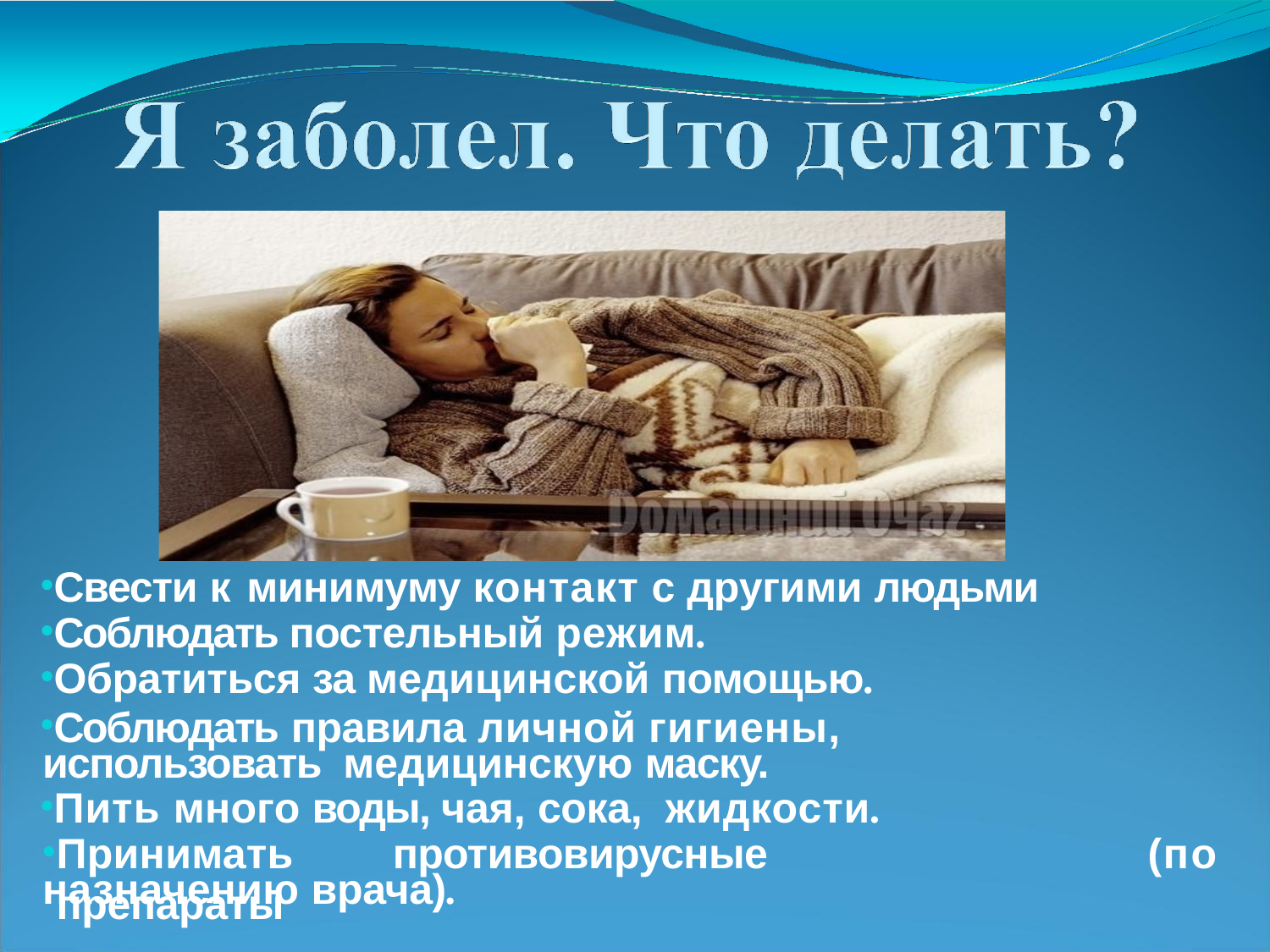

Свести к минимуму контакт с другими людьми
Соблюдать постельный режим.
Обратиться за медицинской помощью.
Соблюдать правила личной гигиены, использовать  медицинскую маску.
Пить много воды, чая, сока,	жидкости.
Принимать	противовирусные	препараты
(по
назначению врача).